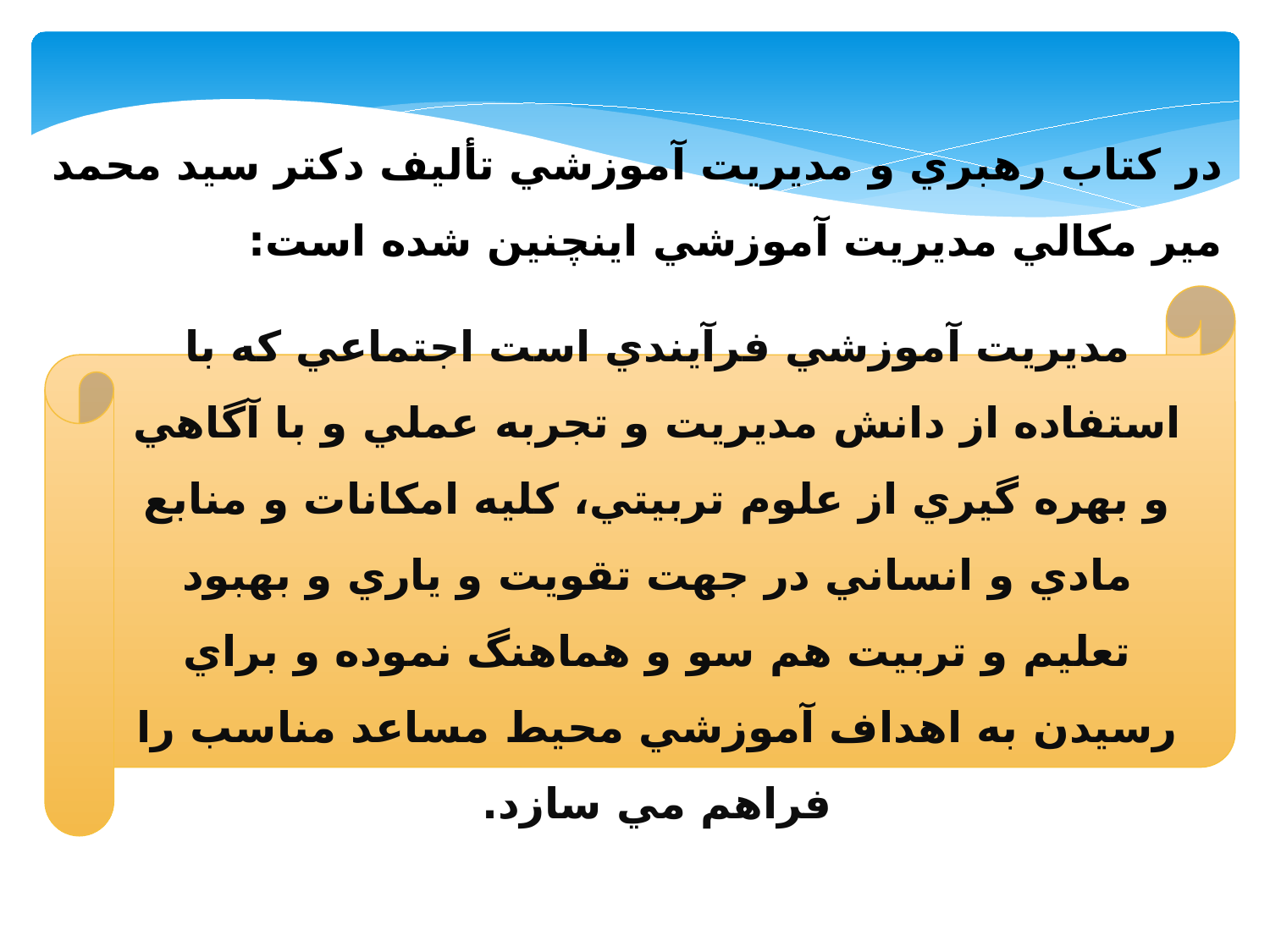

در كتاب رهبري و مديريت آموزشي تأليف دكتر سيد محمد مير مكالي مديريت آموزشي اينچنين شده است:
مديريت آموزشي فرآيندي است اجتماعي كه با استفاده از دانش مديريت و تجربه عملي و با آگاهي و بهره گيري از علوم تربيتي، كليه امكانات و منابع مادي و انساني در جهت تقويت و ياري و بهبود تعليم و تربيت هم سو و هماهنگ نموده و براي رسيدن به اهداف آموزشي محيط مساعد مناسب را فراهم مي سازد.